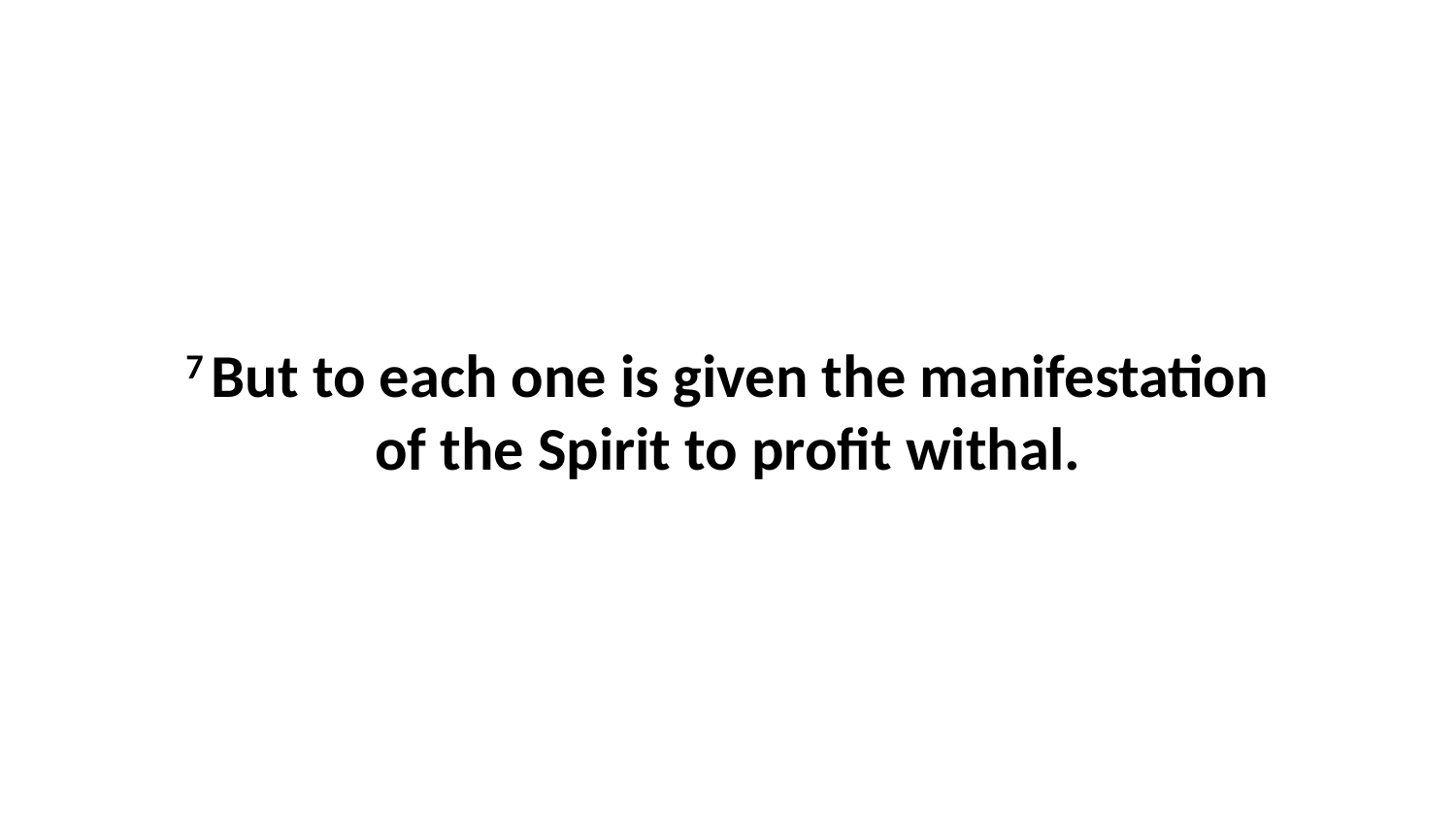

7 But to each one is given the manifestation of the Spirit to profit withal.